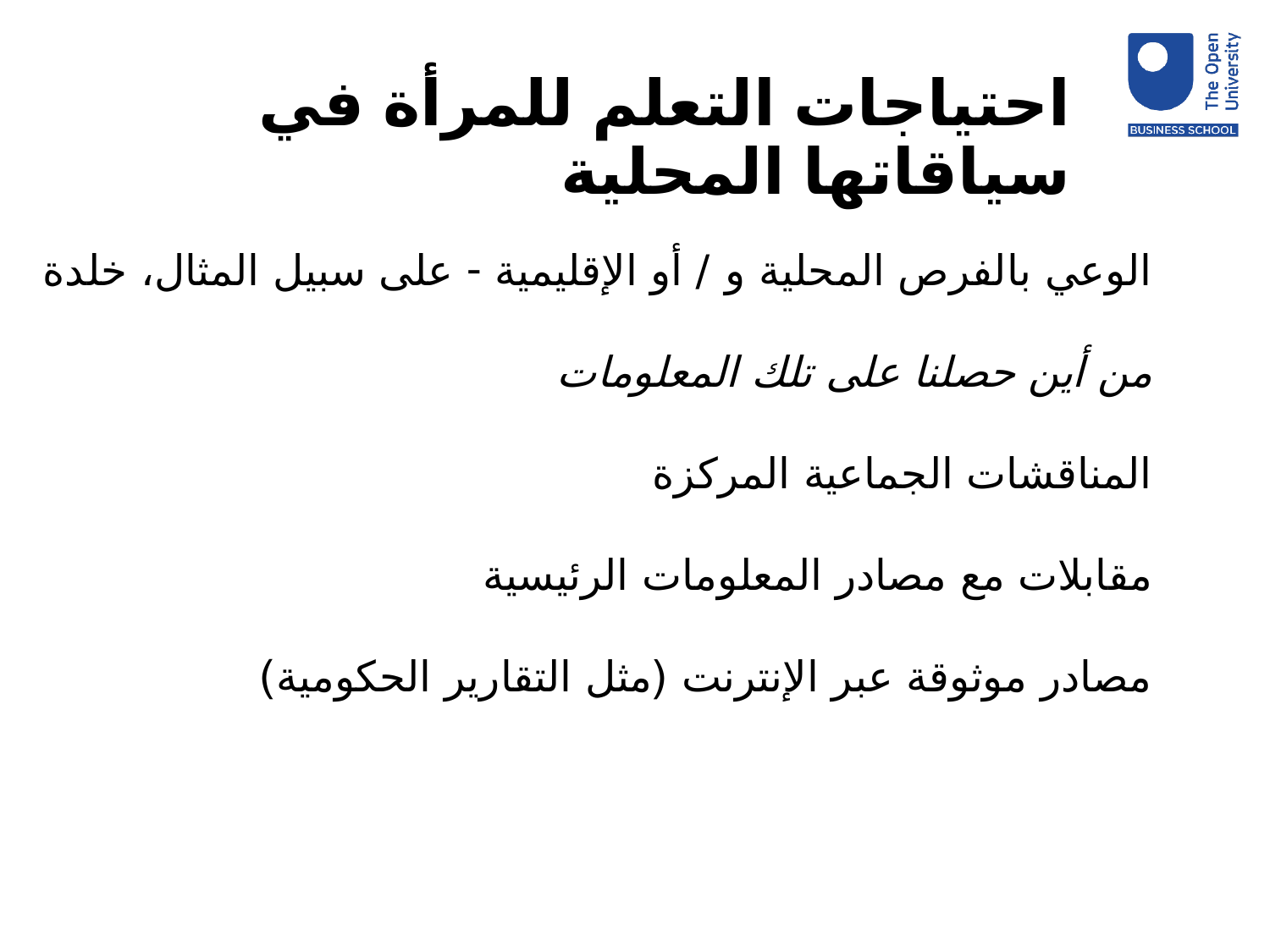

# احتياجات التعلم للمرأة في سياقاتها المحلية

الوعي بالفرص المحلية و / أو الإقليمية - على سبيل المثال، خلدة

من أين حصلنا على تلك المعلومات

المناقشات الجماعية المركزة

مقابلات مع مصادر المعلومات الرئيسية

مصادر موثوقة عبر الإنترنت (مثل التقارير الحكومية)